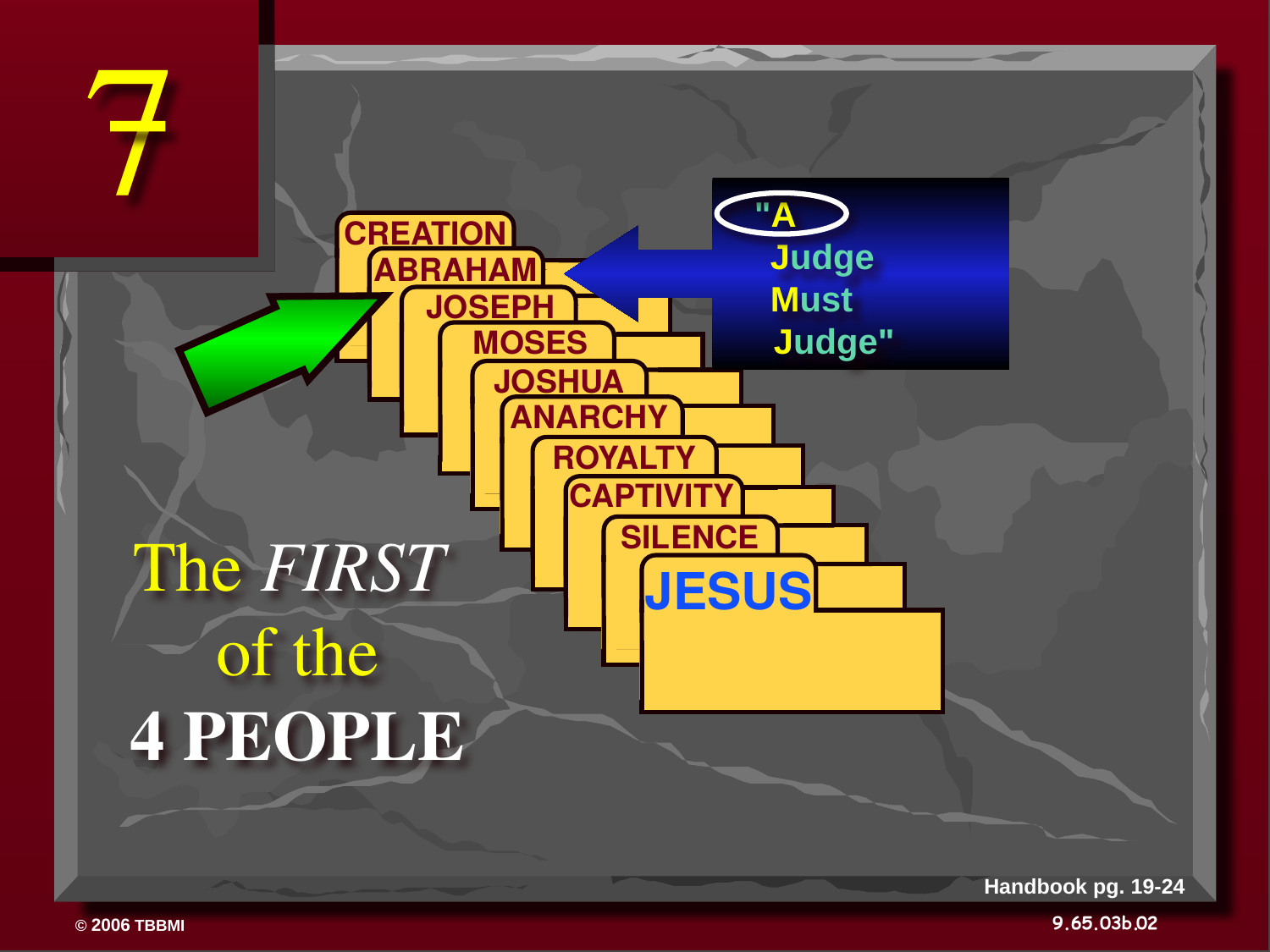

7

"A
Judge
Must
  Judge"

  CREATION
ABRAHAM

  ABRAHAM
ABRAHAM

   JOSEPH
ABRAHAM

   MOSES

   JOSHUA

   ANARCHY

   ROYALTY

   CAPTIVITY

   SILENCE

JESUS

The FIRST
of the
4 PEOPLE
Handbook pg. 19-24

02